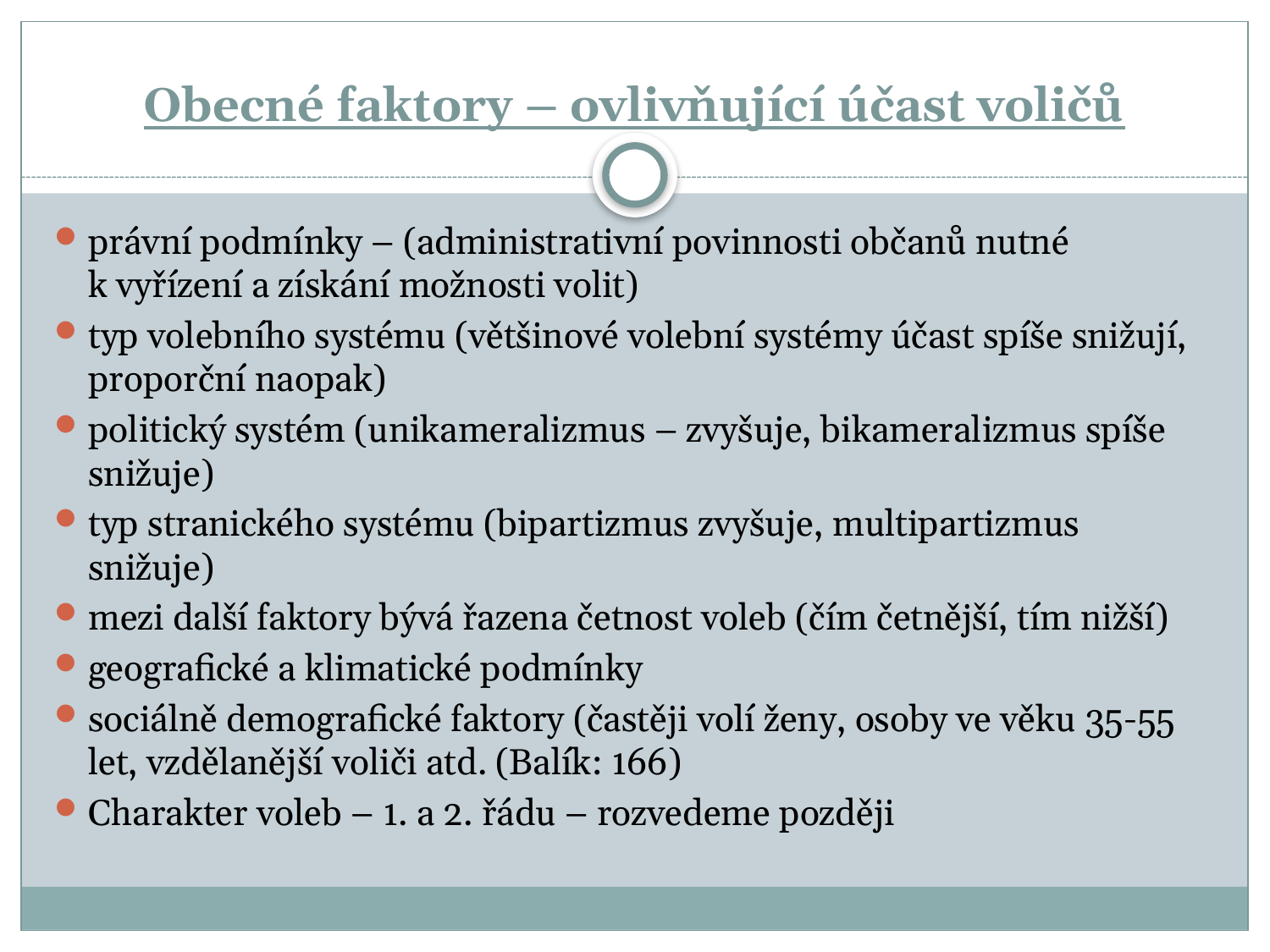

# Obecné faktory – ovlivňující účast voličů
právní podmínky – (administrativní povinnosti občanů nutné k vyřízení a získání možnosti volit)
typ volebního systému (většinové volební systémy účast spíše snižují, proporční naopak)
politický systém (unikameralizmus – zvyšuje, bikameralizmus spíše snižuje)
typ stranického systému (bipartizmus zvyšuje, multipartizmus snižuje)
mezi další faktory bývá řazena četnost voleb (čím četnější, tím nižší)
geografické a klimatické podmínky
sociálně demografické faktory (častěji volí ženy, osoby ve věku 35-55 let, vzdělanější voliči atd. (Balík: 166)
Charakter voleb – 1. a 2. řádu – rozvedeme později